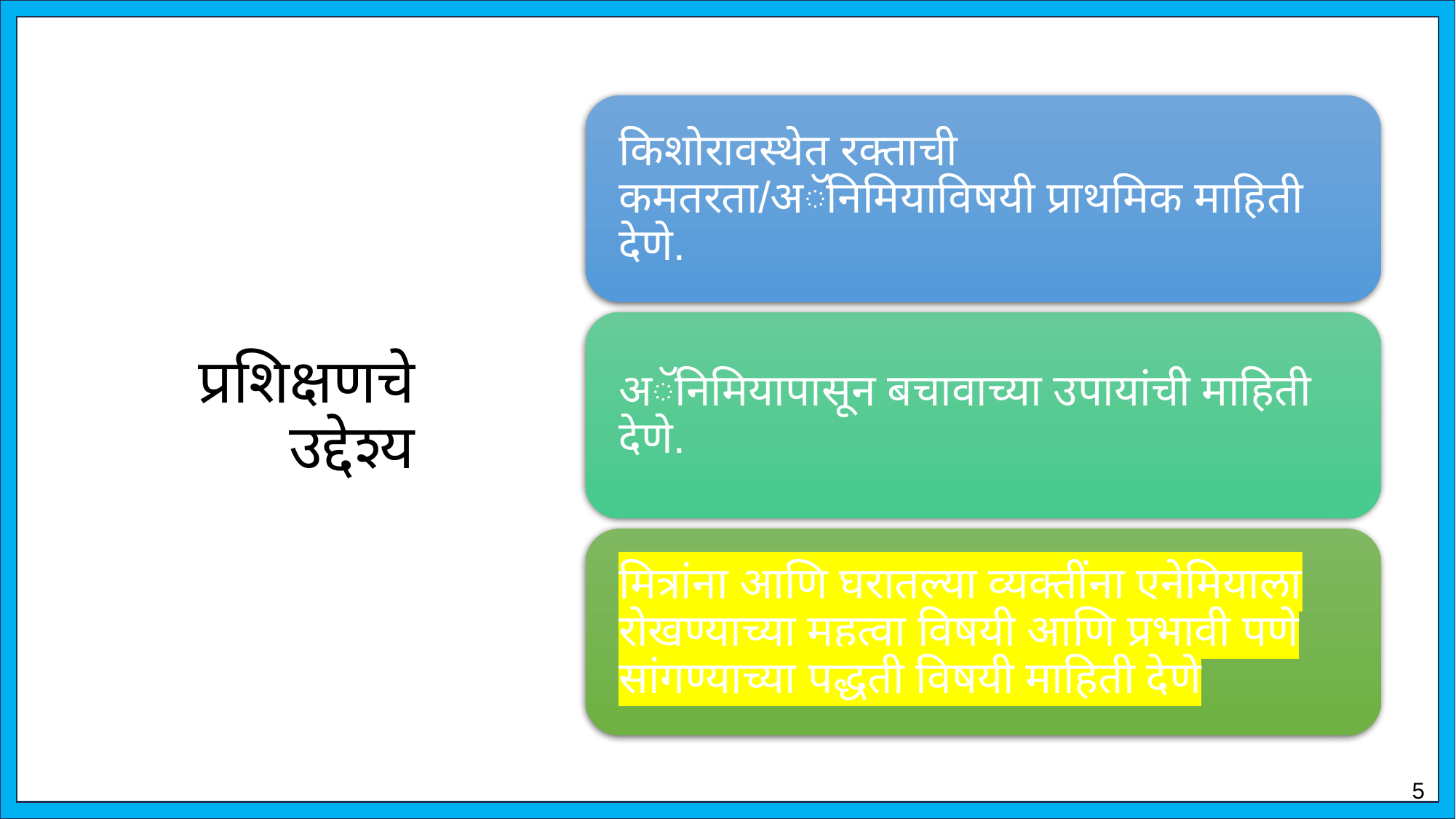

किशोरावस्थेत रक्ताची कमतरता/अॅनिमियाविषयी प्राथमिक माहिती देणे.
अॅनिमियापासून बचावाच्या उपायांची माहिती देणे.
मित्रांना आणि घरातल्या व्यक्तींना एनेमियाला रोखण्याच्या महत्वा विषयी आणि प्रभावी पणे सांगण्याच्या पद्धती विषयी माहिती देणे
# प्रशिक्षणचे  उद्देश्य
5